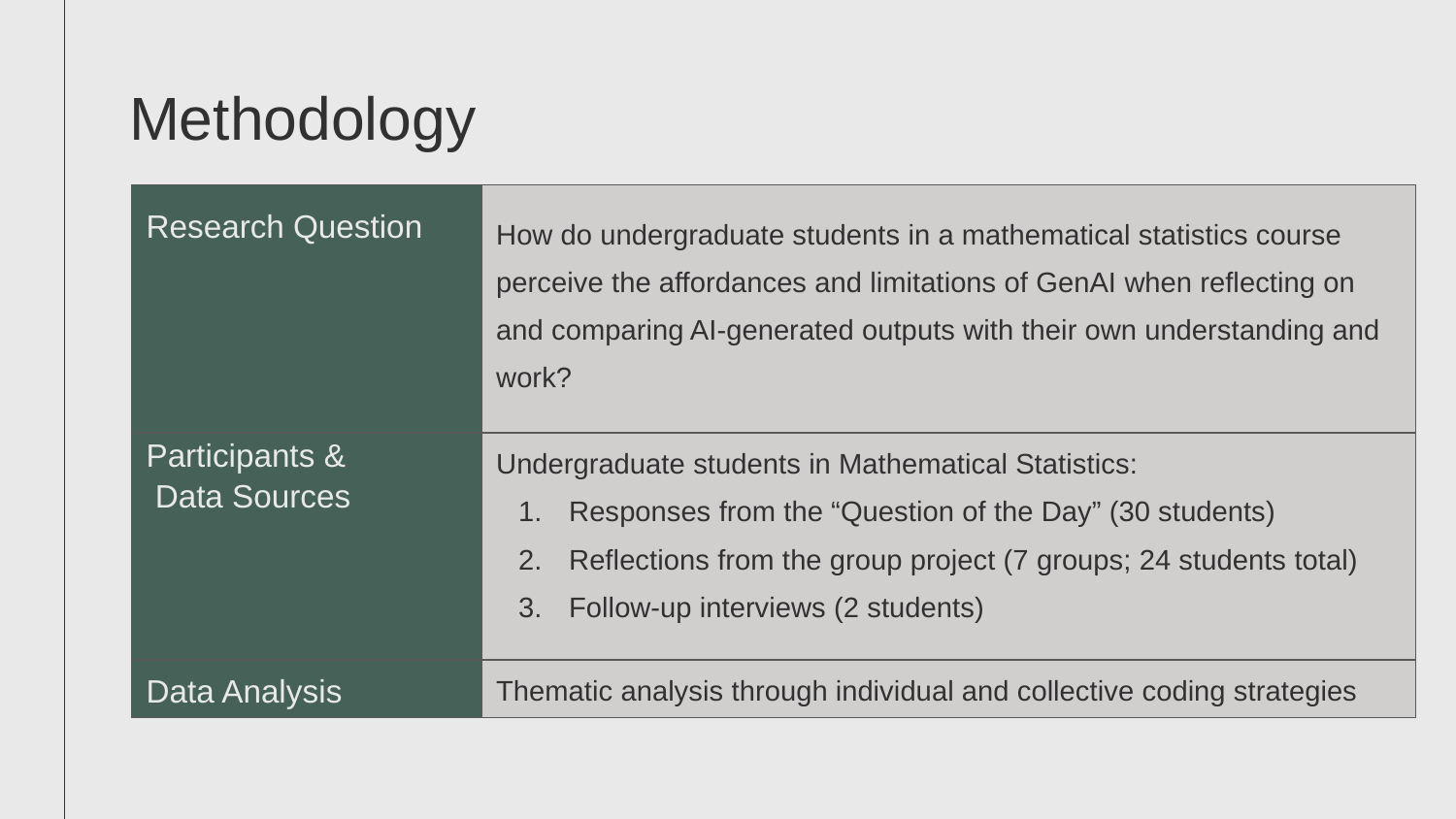

# Methodology
| Research Question | How do undergraduate students in a mathematical statistics course perceive the affordances and limitations of GenAI when reflecting on and comparing AI-generated outputs with their own understanding and work? |
| --- | --- |
| Participants & Data Sources | Undergraduate students in Mathematical Statistics: Responses from the “Question of the Day” (30 students) Reflections from the group project (7 groups; 24 students total) Follow-up interviews (2 students) |
| Data Analysis | Thematic analysis through individual and collective coding strategies |